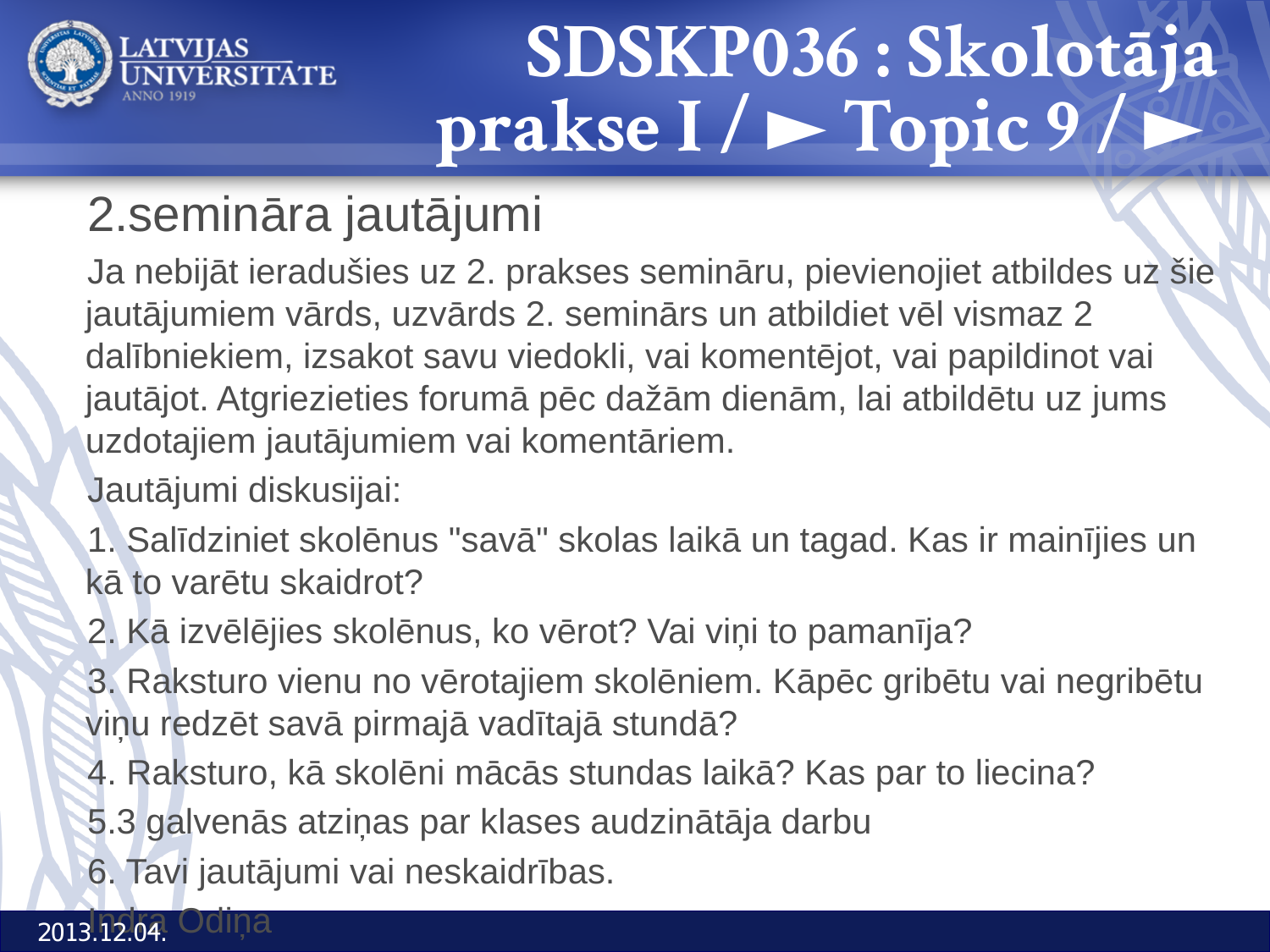

# SDSKP036 : Skolotāja prakse I / ► Topic 9 / ►
2.semināra jautājumi
Ja nebijāt ieradušies uz 2. prakses semināru, pievienojiet atbildes uz šie jautājumiem vārds, uzvārds 2. seminārs un atbildiet vēl vismaz 2 dalībniekiem, izsakot savu viedokli, vai komentējot, vai papildinot vai jautājot. Atgriezieties forumā pēc dažām dienām, lai atbildētu uz jums uzdotajiem jautājumiem vai komentāriem.
Jautājumi diskusijai:
1. Salīdziniet skolēnus "savā" skolas laikā un tagad. Kas ir mainījies un kā to varētu skaidrot?
2. Kā izvēlējies skolēnus, ko vērot? Vai viņi to pamanīja?
3. Raksturo vienu no vērotajiem skolēniem. Kāpēc gribētu vai negribētu viņu redzēt savā pirmajā vadītajā stundā?
4. Raksturo, kā skolēni mācās stundas laikā? Kas par to liecina?
5.3 galvenās atziņas par klases audzinātāja darbu
6. Tavi jautājumi vai neskaidrības.
Indra Odiņa
2013.12.04.